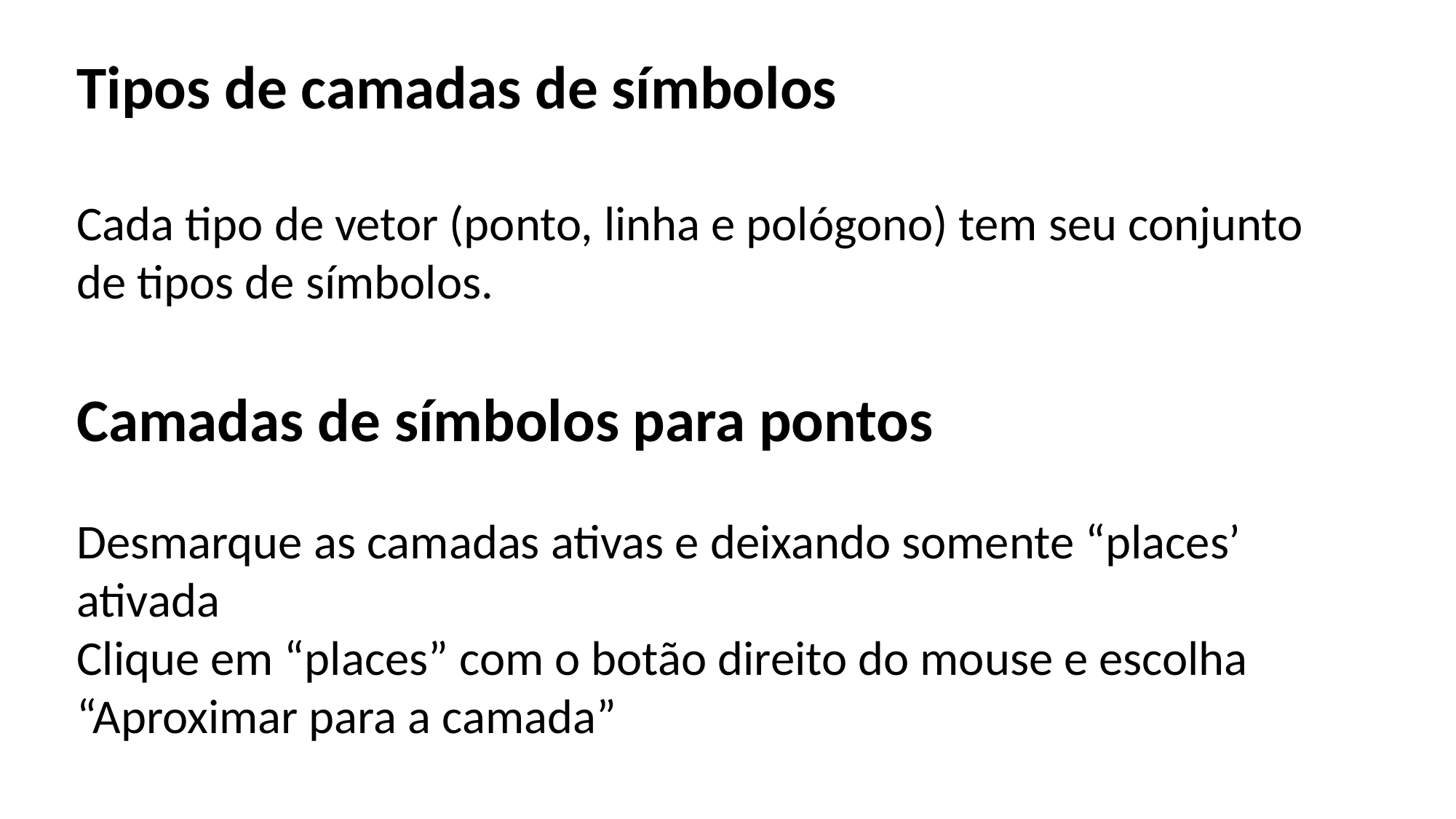

Tipos de camadas de símbolos
Cada tipo de vetor (ponto, linha e pológono) tem seu conjunto de tipos de símbolos.
Camadas de símbolos para pontos
Desmarque as camadas ativas e deixando somente “places’ ativada
Clique em “places” com o botão direito do mouse e escolha “Aproximar para a camada”